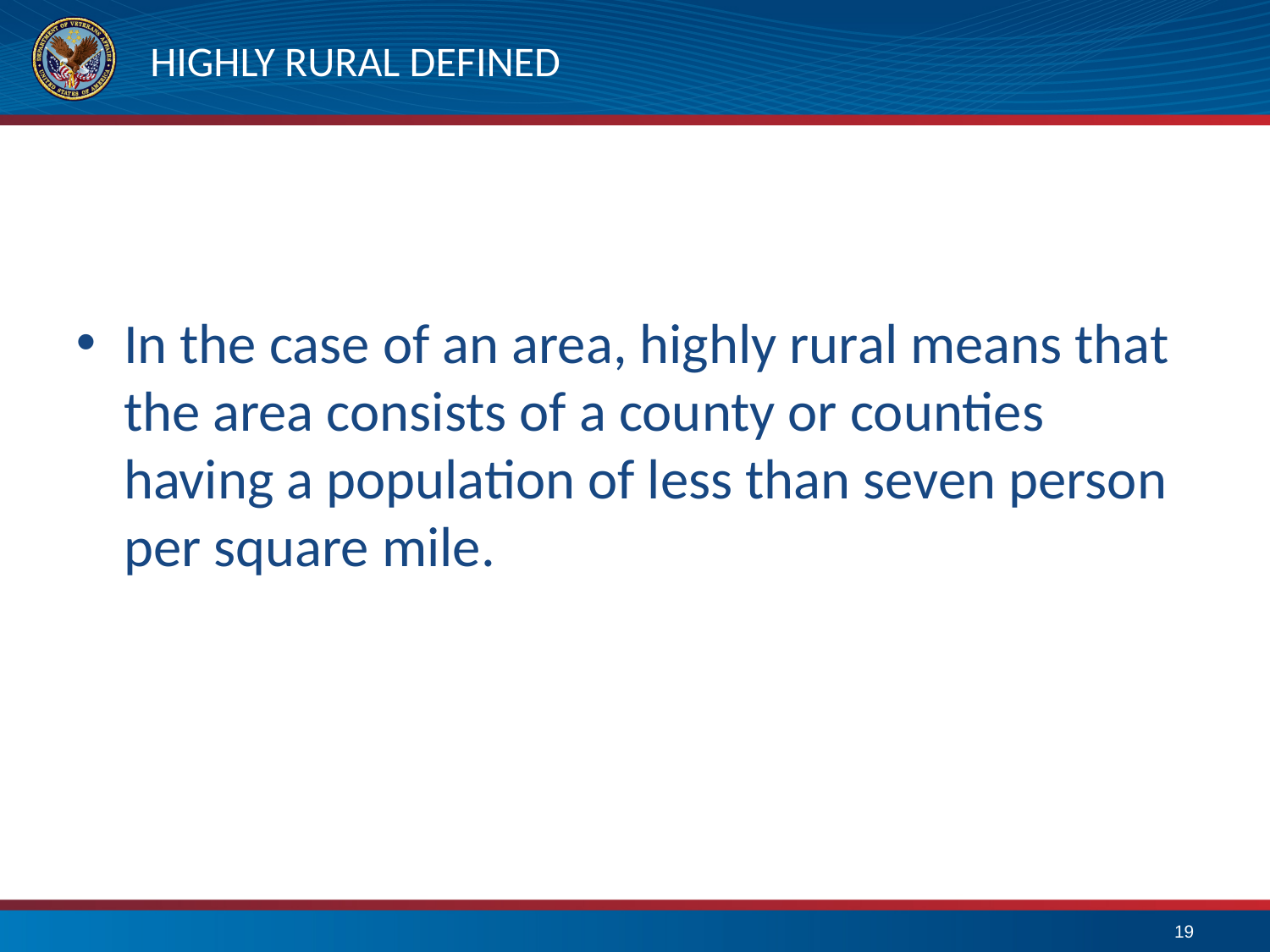

# HIGHLY RURAL DEFINED

In the case of an area, highly rural means that the area consists of a county or counties having a population of less than seven person per square mile.
19